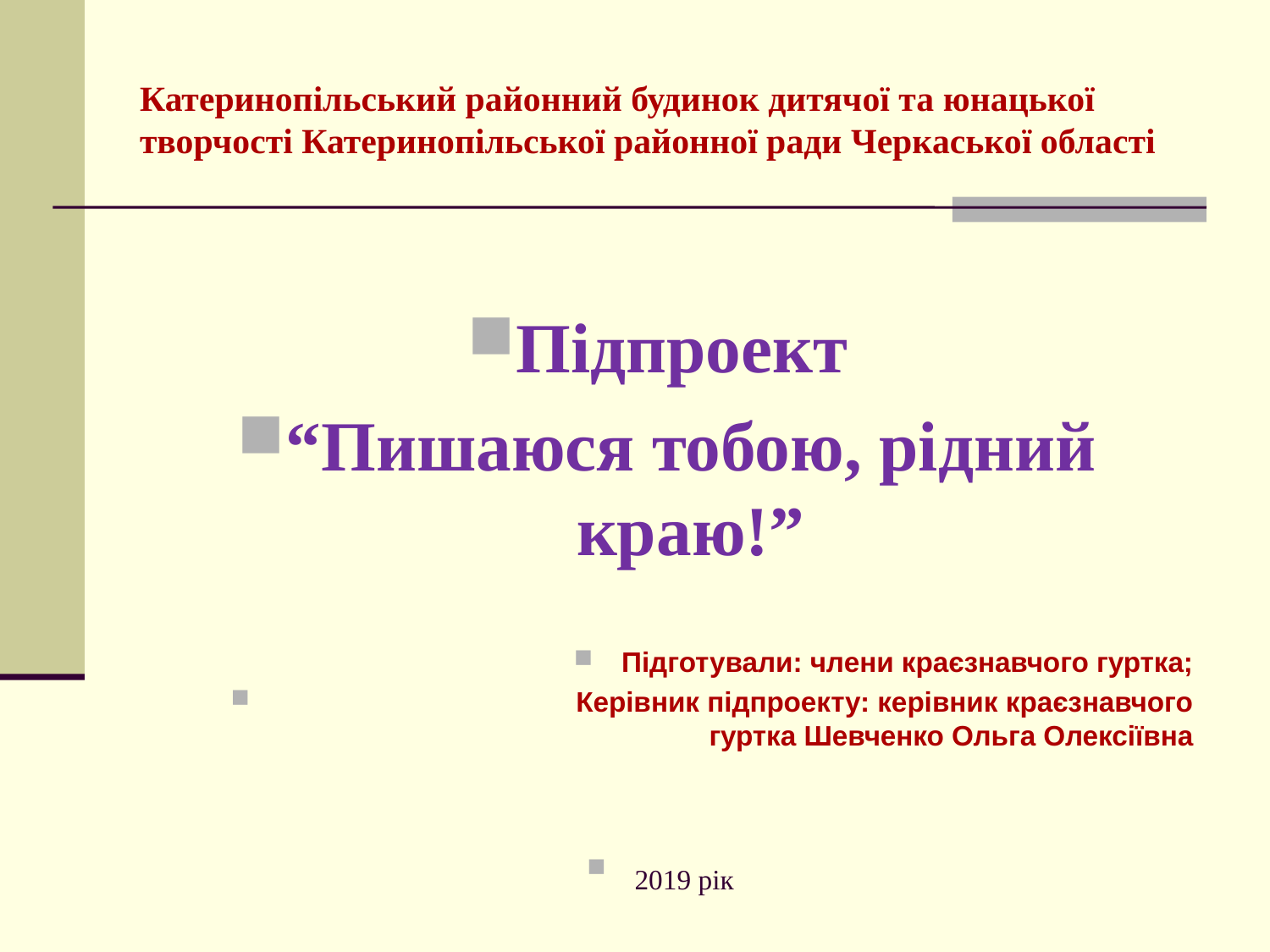

# Катеринопільський районний будинок дитячої та юнацької творчості Катеринопільської районної ради Черкаської області

Підпроект
“Пишаюся тобою, рідний краю!”

Підготували: члени краєзнавчого гуртка;
                                      Керівник підпроекту: керівник краєзнавчого гуртка Шевченко Ольга Олексіївна

2019 рік